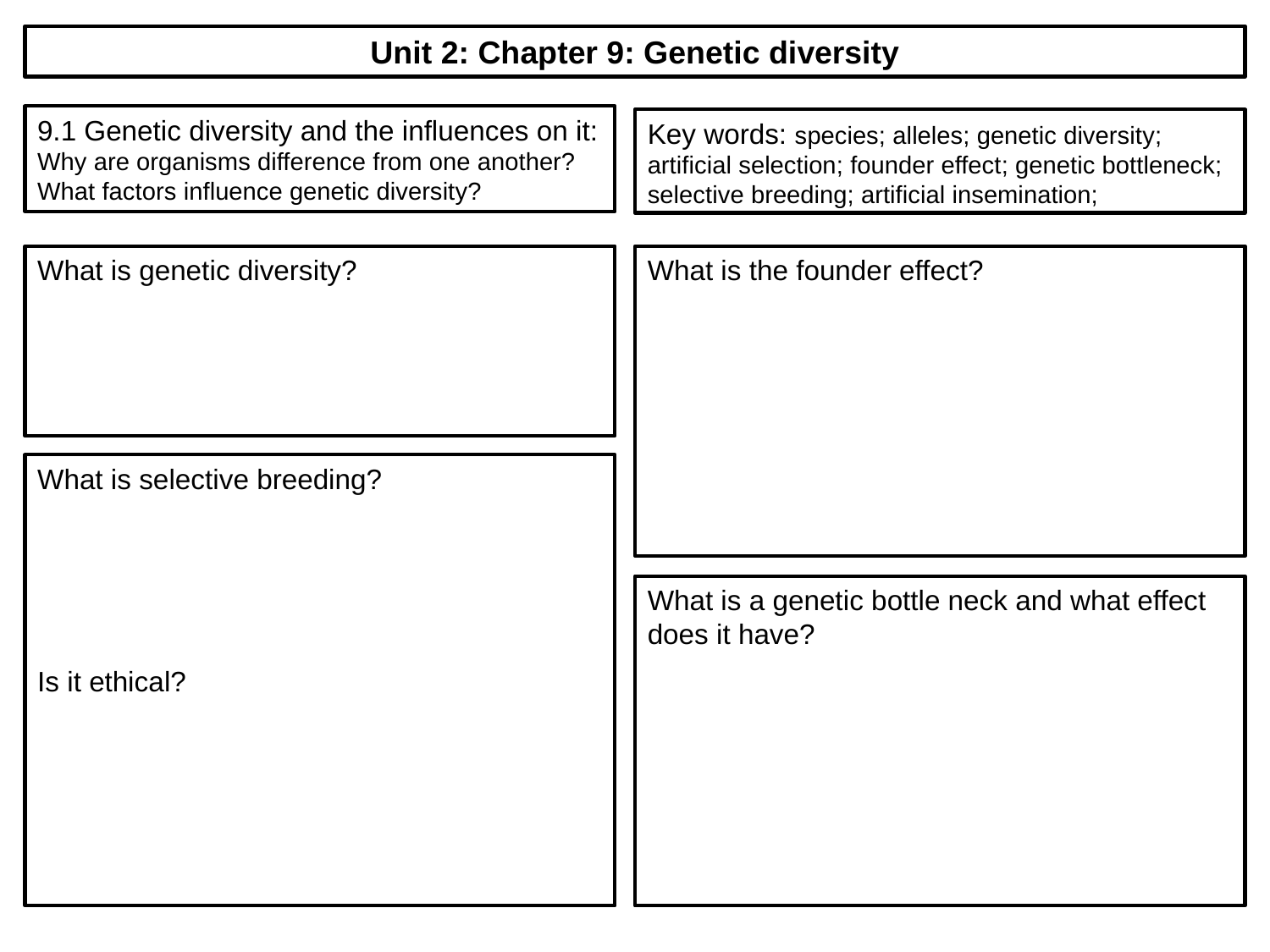

Unit 2: Chapter 9: Genetic diversity
9.1 Genetic diversity and the influences on it:
Why are organisms difference from one another?
What factors influence genetic diversity?
Key words: species; alleles; genetic diversity; artificial selection; founder effect; genetic bottleneck; selective breeding; artificial insemination;
What is genetic diversity?
What is the founder effect?
What is selective breeding?

Is it ethical?
What is a genetic bottle neck and what effect does it have?